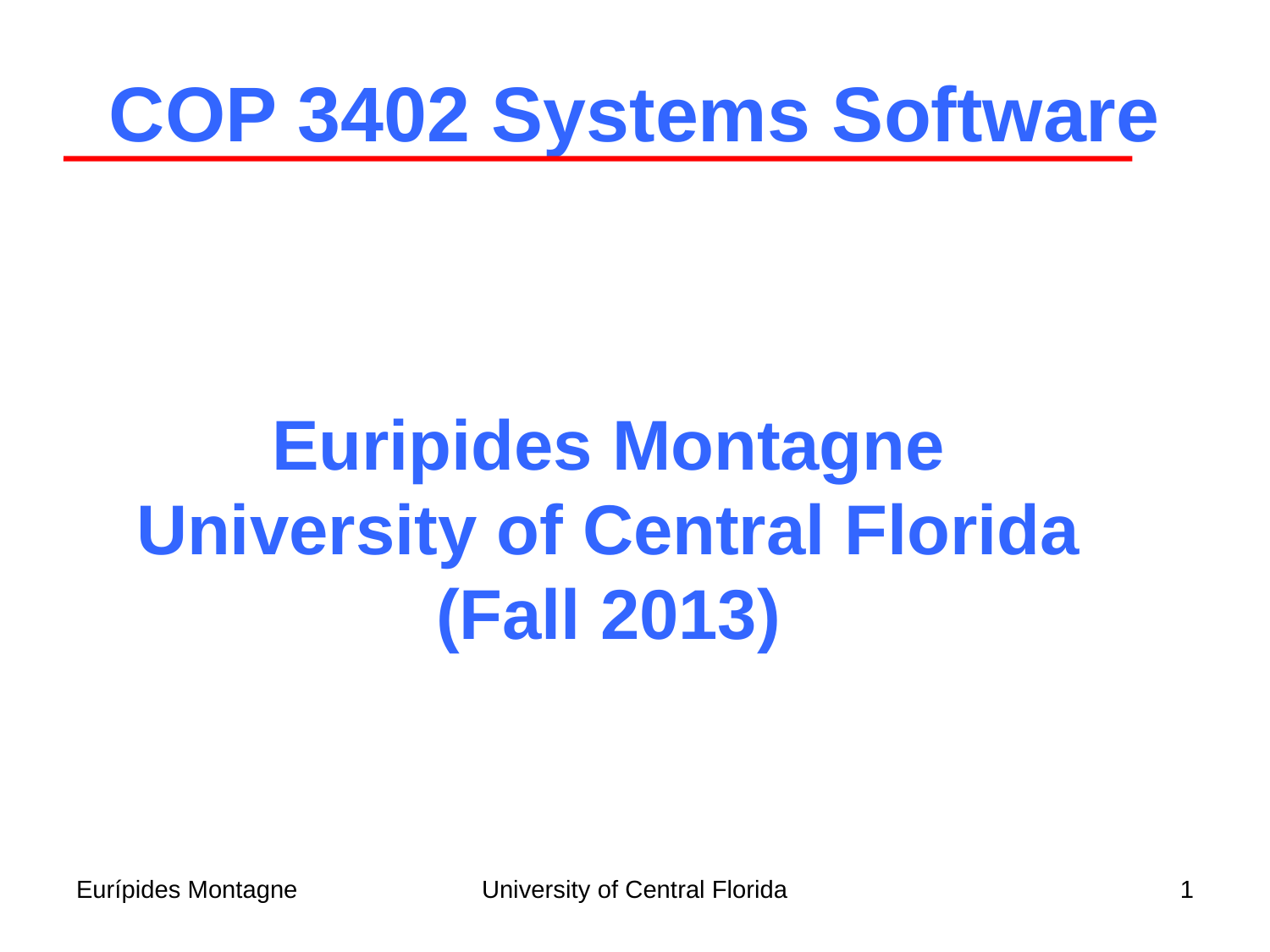

COP 3402 Systems Software

Euripides Montagne
University of Central Florida
(Fall 2013)

Eurípides Montagne
University of Central Florida
1